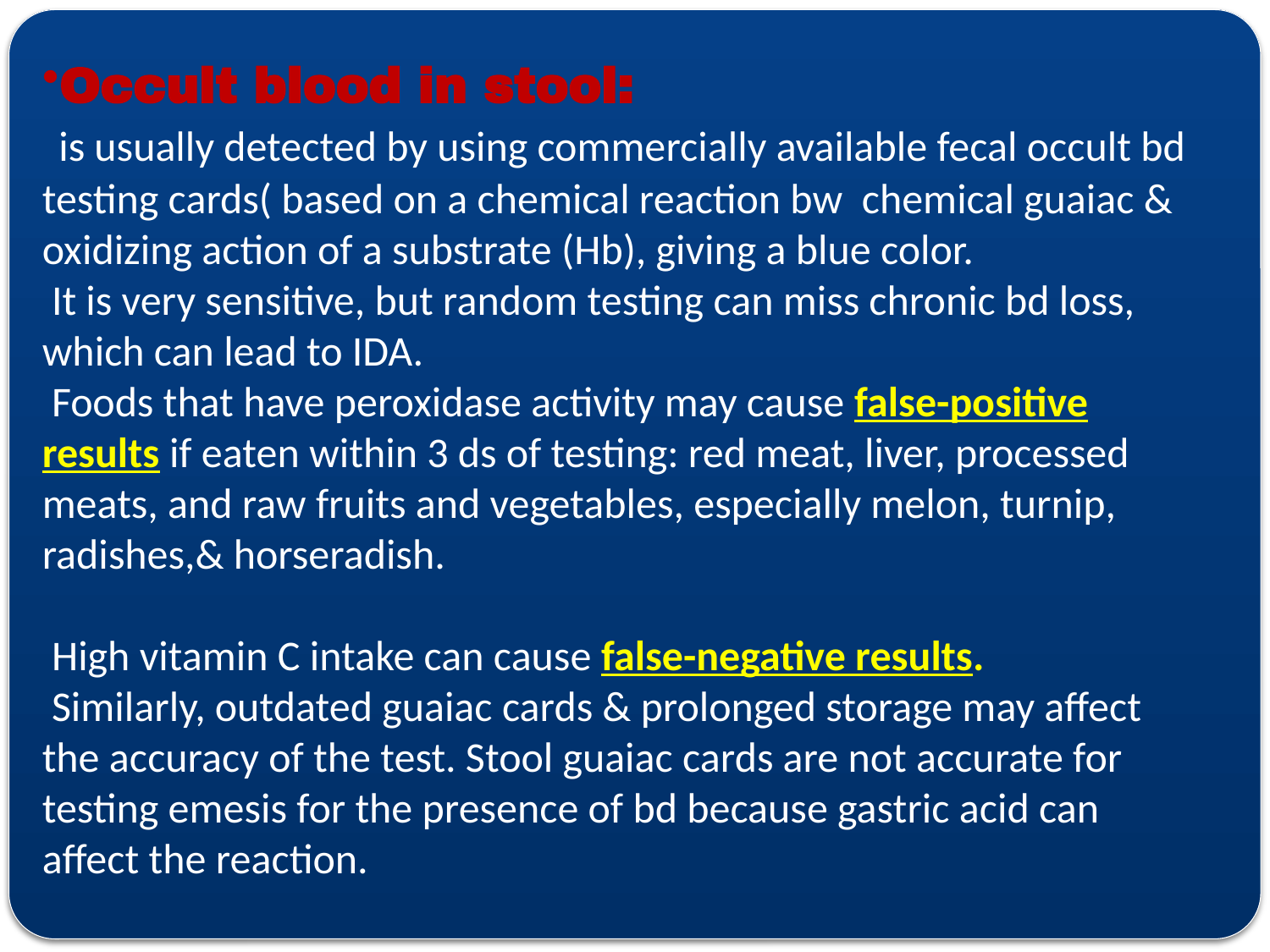

Occult blood in stool:
 is usually detected by using commercially available fecal occult bd testing cards( based on a chemical reaction bw  chemical guaiac & oxidizing action of a substrate (Hb), giving a blue color.
 It is very sensitive, but random testing can miss chronic bd loss, which can lead to IDA.
 Foods that have peroxidase activity may cause false-positive results if eaten within 3 ds of testing: red meat, liver, processed meats, and raw fruits and vegetables, especially melon, turnip, radishes,& horseradish.

 High vitamin C intake can cause false-negative results.
 Similarly, outdated guaiac cards & prolonged storage may affect the accuracy of the test. Stool guaiac cards are not accurate for testing emesis for the presence of bd because gastric acid can affect the reaction.